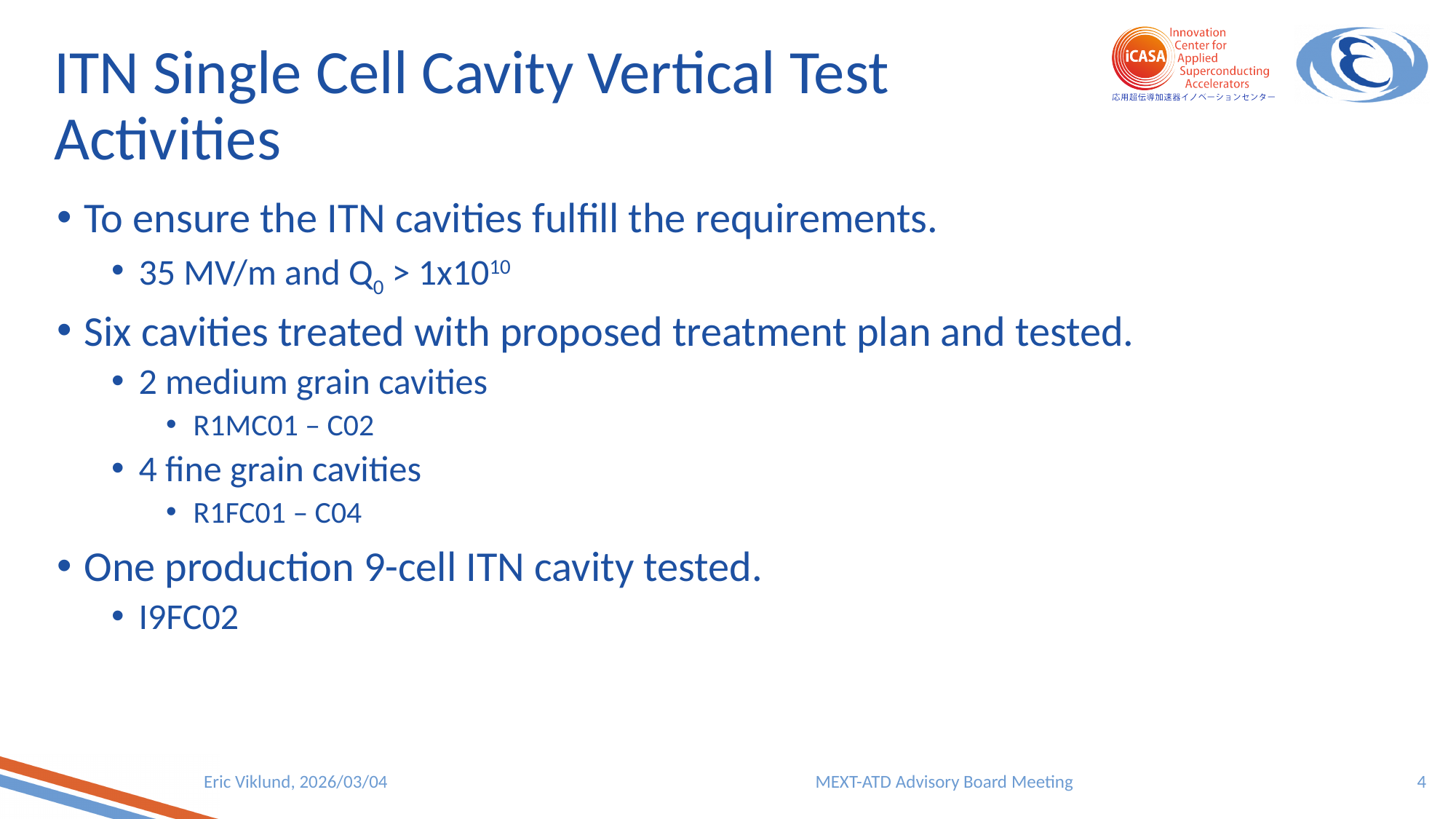

# ITN Single Cell Cavity Vertical Test Activities
To ensure the ITN cavities fulfill the requirements.
35 MV/m and Q0 > 1x1010
Six cavities treated with proposed treatment plan and tested.
2 medium grain cavities
R1MC01 – C02
4 fine grain cavities
R1FC01 – C04
One production 9-cell ITN cavity tested.
I9FC02
4
Eric Viklund, 2026/03/04
MEXT-ATD Advisory Board Meeting